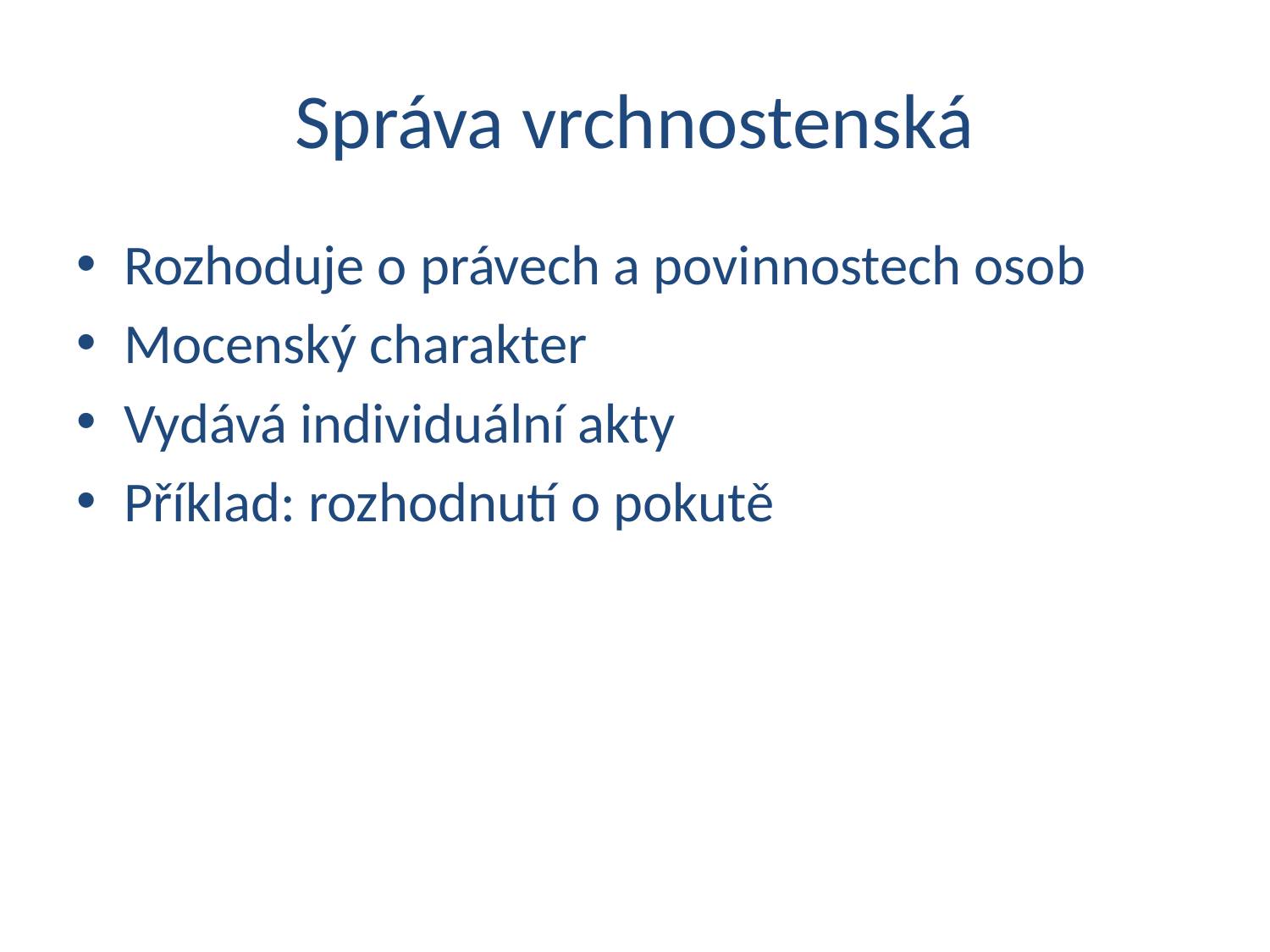

# Správa vrchnostenská
Rozhoduje o právech a povinnostech osob
Mocenský charakter
Vydává individuální akty
Příklad: rozhodnutí o pokutě